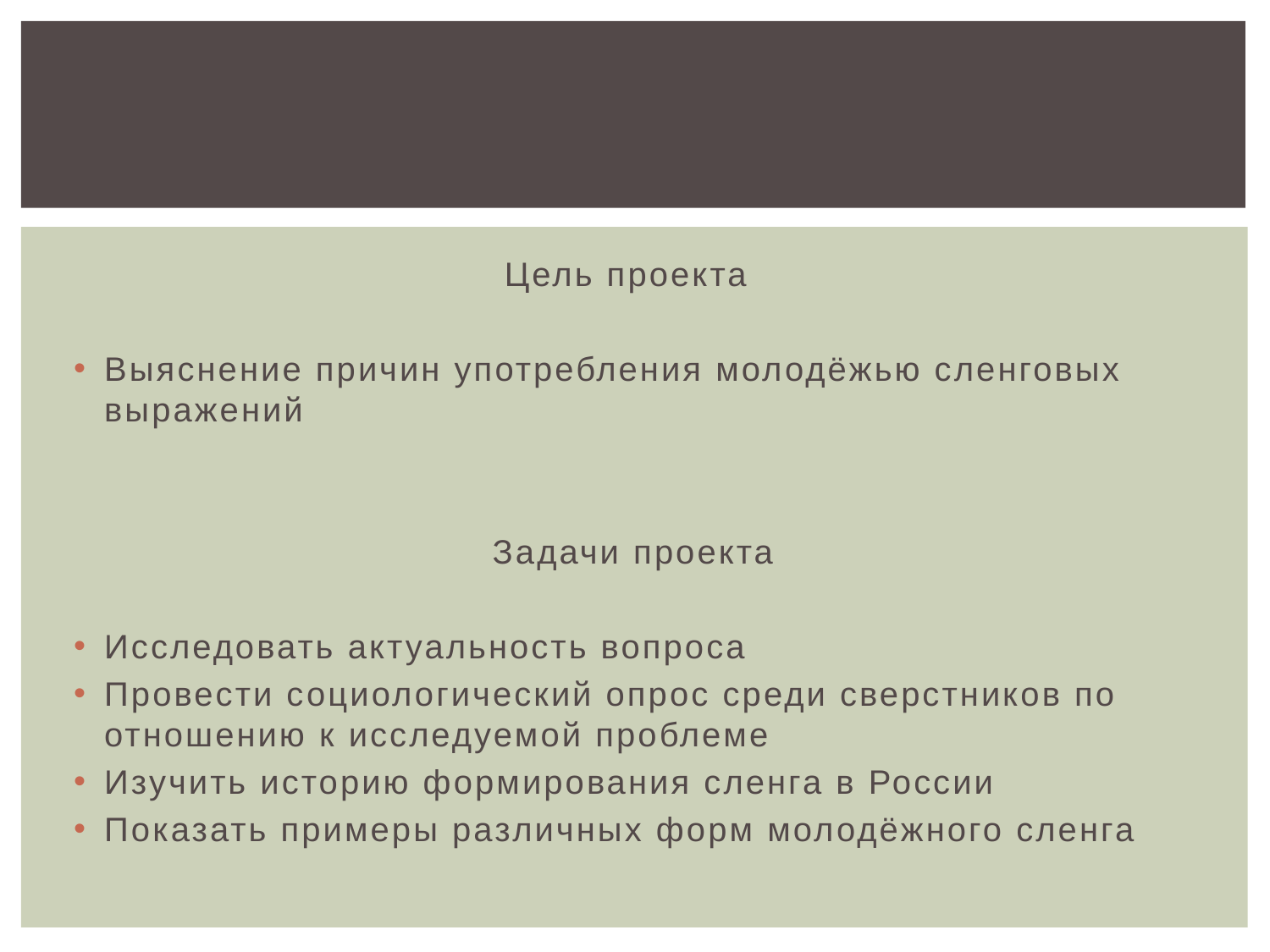

Цель проекта

Выяснение причин употребления молодёжью сленговых выражений

                                   Задачи проекта

Исследовать актуальность вопроса
Провести социологический опрос среди сверстников по отношению к исследуемой проблеме
Изучить историю формирования сленга в России
Показать примеры различных форм молодёжного сленга